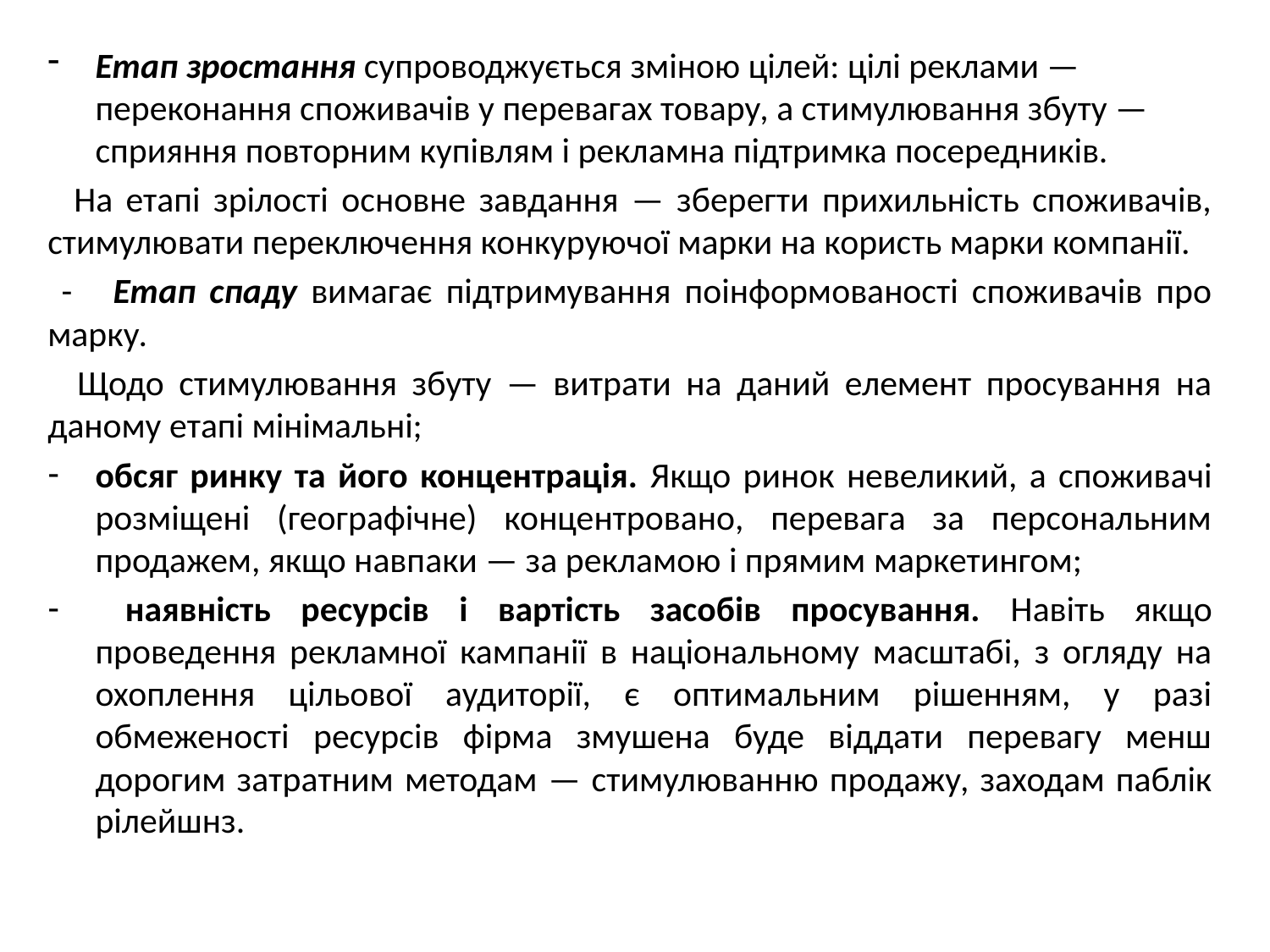

Етап зростання супроводжується зміною цілей: цілі реклами — переконання споживачів у перевагах товару, а стимулювання збуту — сприяння повторним купівлям і рекламна підтримка посередників.
  На етапі зрілості основне завдання — зберегти прихильність споживачів, стимулювати переключення конкуруючої марки на користь марки компанії.
 -   Етап спаду вимагає підтримування поінформованості споживачів про марку.
  Щодо стимулювання збуту — витрати на даний елемент просування на даному етапі мінімальні;
обсяг ринку та його концентрація. Якщо ринок невеликий, а споживачі розміщені (географічне) концентровано, перевага за персональним продажем, якщо навпаки — за рекламою і прямим маркетингом;
 наявність ресурсів і вартість засобів просування. Навіть якщо проведення рекламної кампанії в національному масштабі, з огляду на охоплення цільової аудиторії, є оптимальним рішенням, у разі обмеженості ресурсів фірма змушена буде віддати перевагу менш дорогим затратним методам — стимулюванню продажу, заходам паблік рілейшнз.